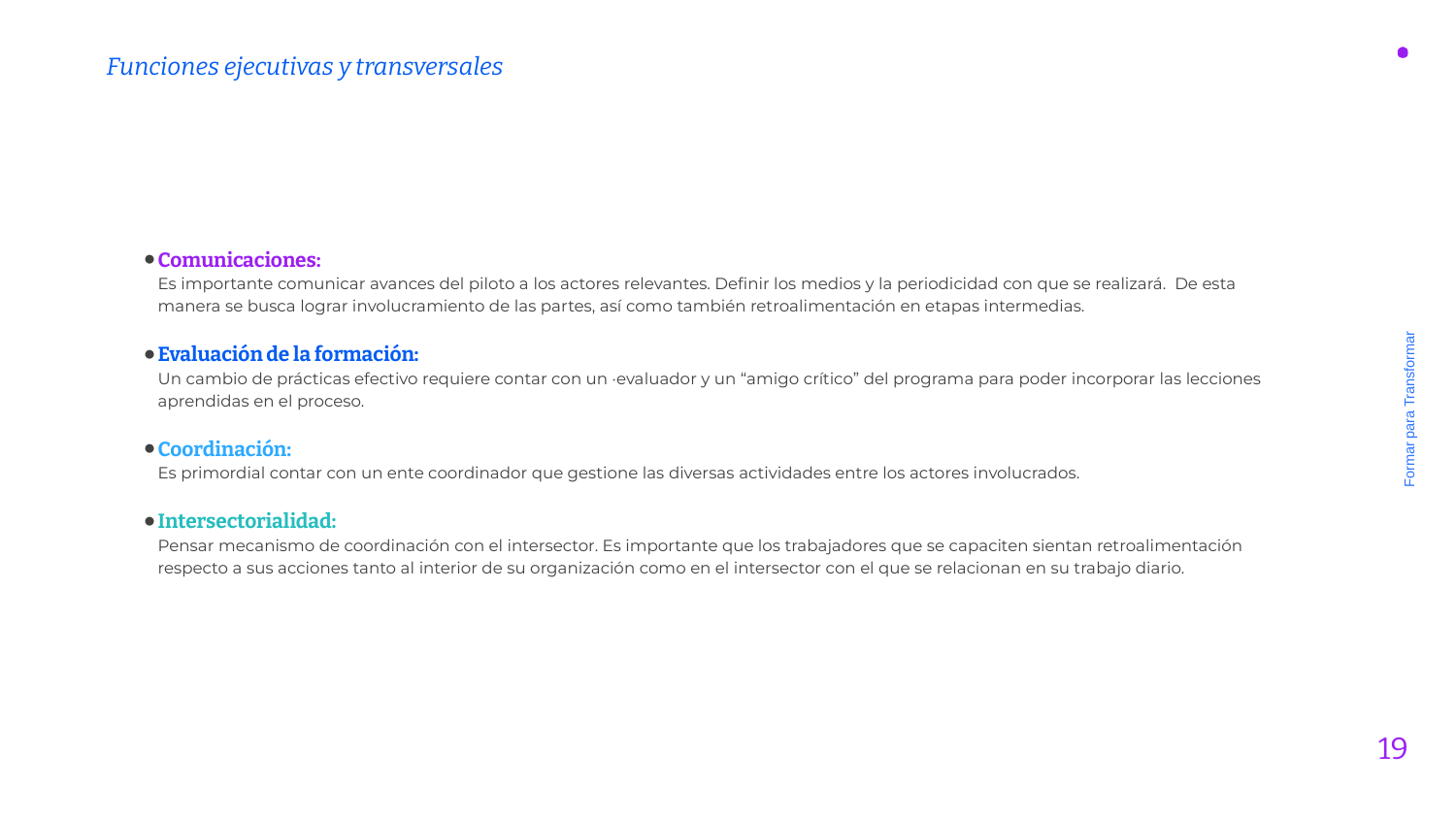

Funciones ejecutivas y transversales

Comunicaciones:
Es importante comunicar avances del piloto a los actores relevantes. Definir los medios y la periodicidad con que se realizará.  De esta manera se busca lograr involucramiento de las partes, así como también retroalimentación en etapas intermedias.

Evaluación de la formación:
Un cambio de prácticas efectivo requiere contar con un ·evaluador y un “amigo crítico” del programa para poder incorporar las lecciones aprendidas en el proceso.

Coordinación:
Es primordial contar con un ente coordinador que gestione las diversas actividades entre los actores involucrados.

Intersectorialidad:
Pensar mecanismo de coordinación con el intersector. Es importante que los trabajadores que se capaciten sientan retroalimentación respecto a sus acciones tanto al interior de su organización como en el intersector con el que se relacionan en su trabajo diario.
Formar para Transformar
19